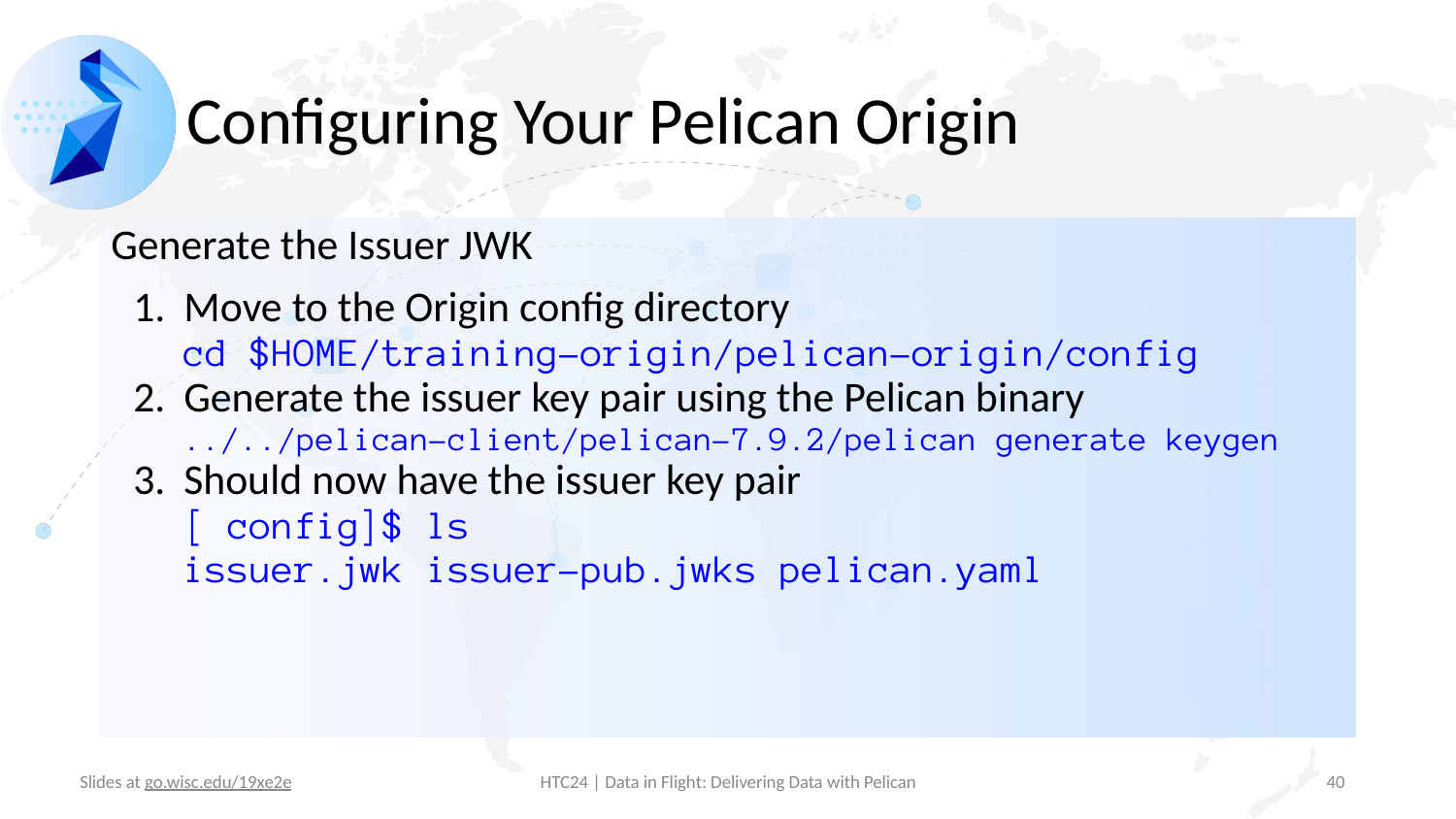

# Configuring Your Pelican Origin
Generate the Issuer JWK
Move to the Origin config directory
cd $HOME/training-origin/pelican-origin/config
Generate the issuer key pair using the Pelican binary
../../pelican-client/pelican-7.9.2/pelican generate keygen
Should now have the issuer key pair
[ config]$ ls
issuer.jwk issuer-pub.jwks pelican.yaml
40